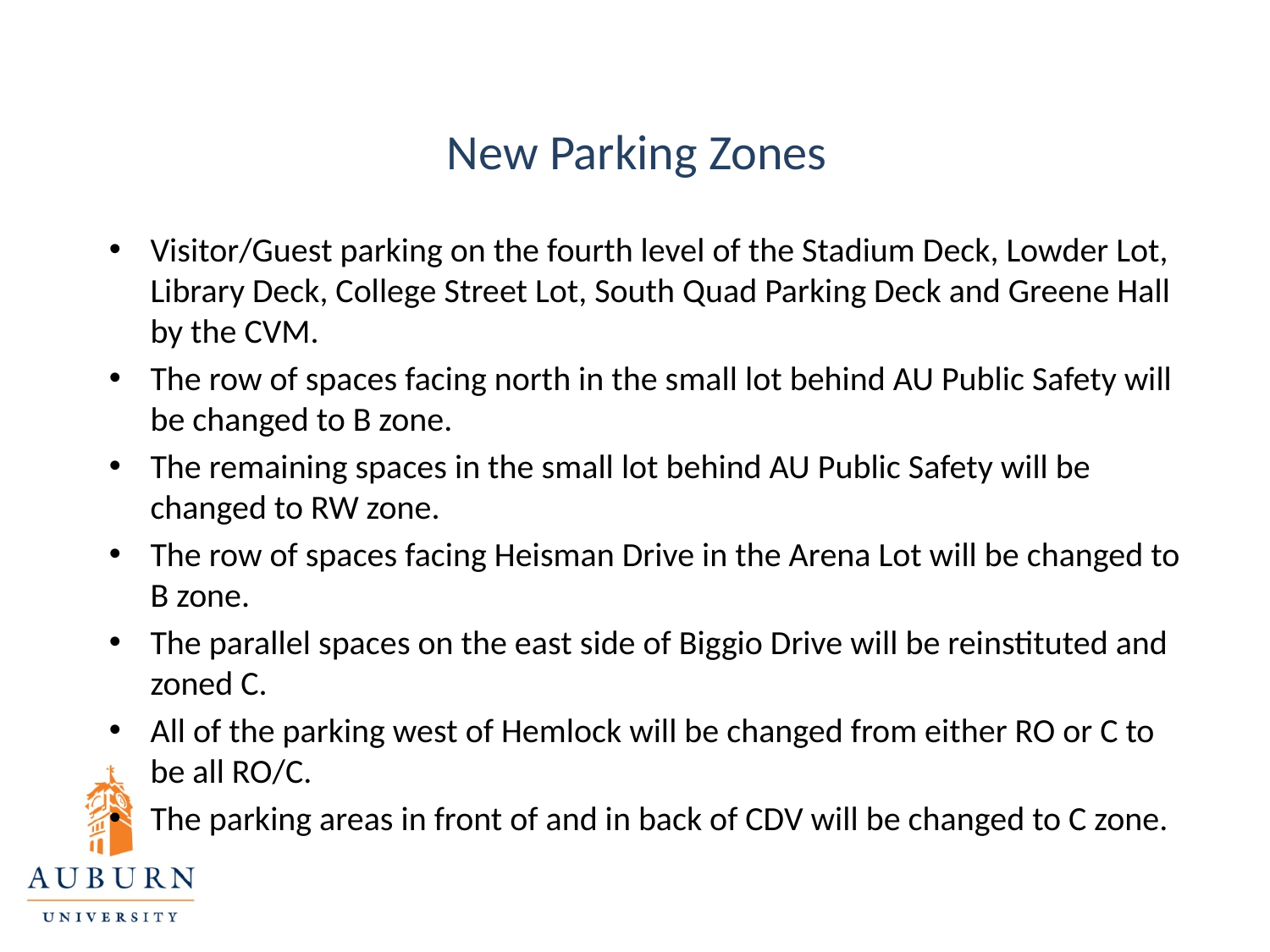

# New Parking Zones
Visitor/Guest parking on the fourth level of the Stadium Deck, Lowder Lot, Library Deck, College Street Lot, South Quad Parking Deck and Greene Hall by the CVM.
The row of spaces facing north in the small lot behind AU Public Safety will be changed to B zone.
The remaining spaces in the small lot behind AU Public Safety will be changed to RW zone.
The row of spaces facing Heisman Drive in the Arena Lot will be changed to B zone.
The parallel spaces on the east side of Biggio Drive will be reinstituted and zoned C.
All of the parking west of Hemlock will be changed from either RO or C to be all RO/C.
The parking areas in front of and in back of CDV will be changed to C zone.